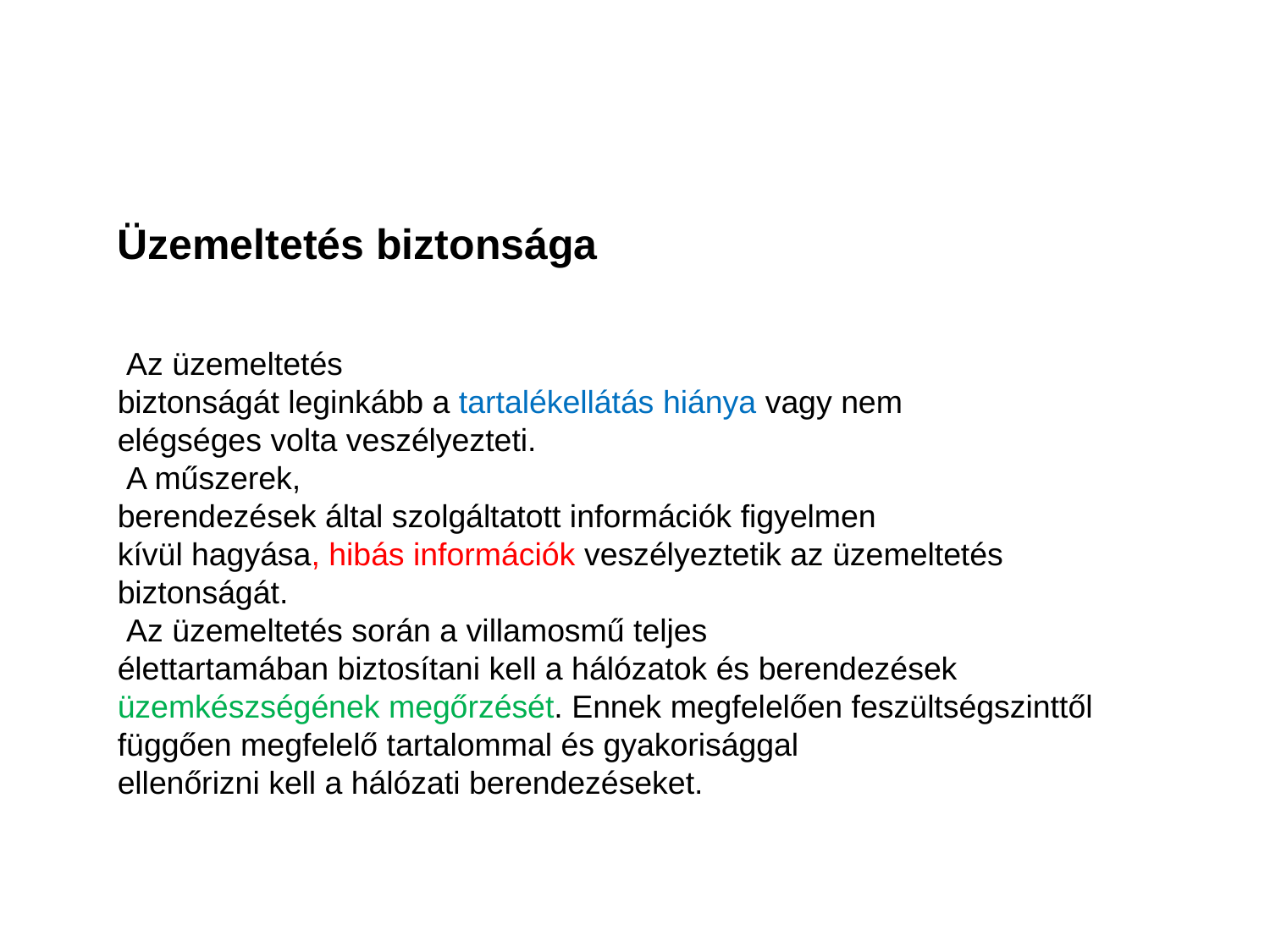

Üzemeltetés biztonsága

 Az üzemeltetés
biztonságát leginkább a tartalékellátás hiánya vagy nem
elégséges volta veszélyezteti.
 A műszerek,
berendezések által szolgáltatott információk figyelmen
kívül hagyása, hibás információk veszélyeztetik az üzemeltetés
biztonságát.
 Az üzemeltetés során a villamosmű teljes
élettartamában biztosítani kell a hálózatok és berendezések
üzemkészségének megőrzését. Ennek megfelelően feszültségszinttől
függően megfelelő tartalommal és gyakorisággal
ellenőrizni kell a hálózati berendezéseket.